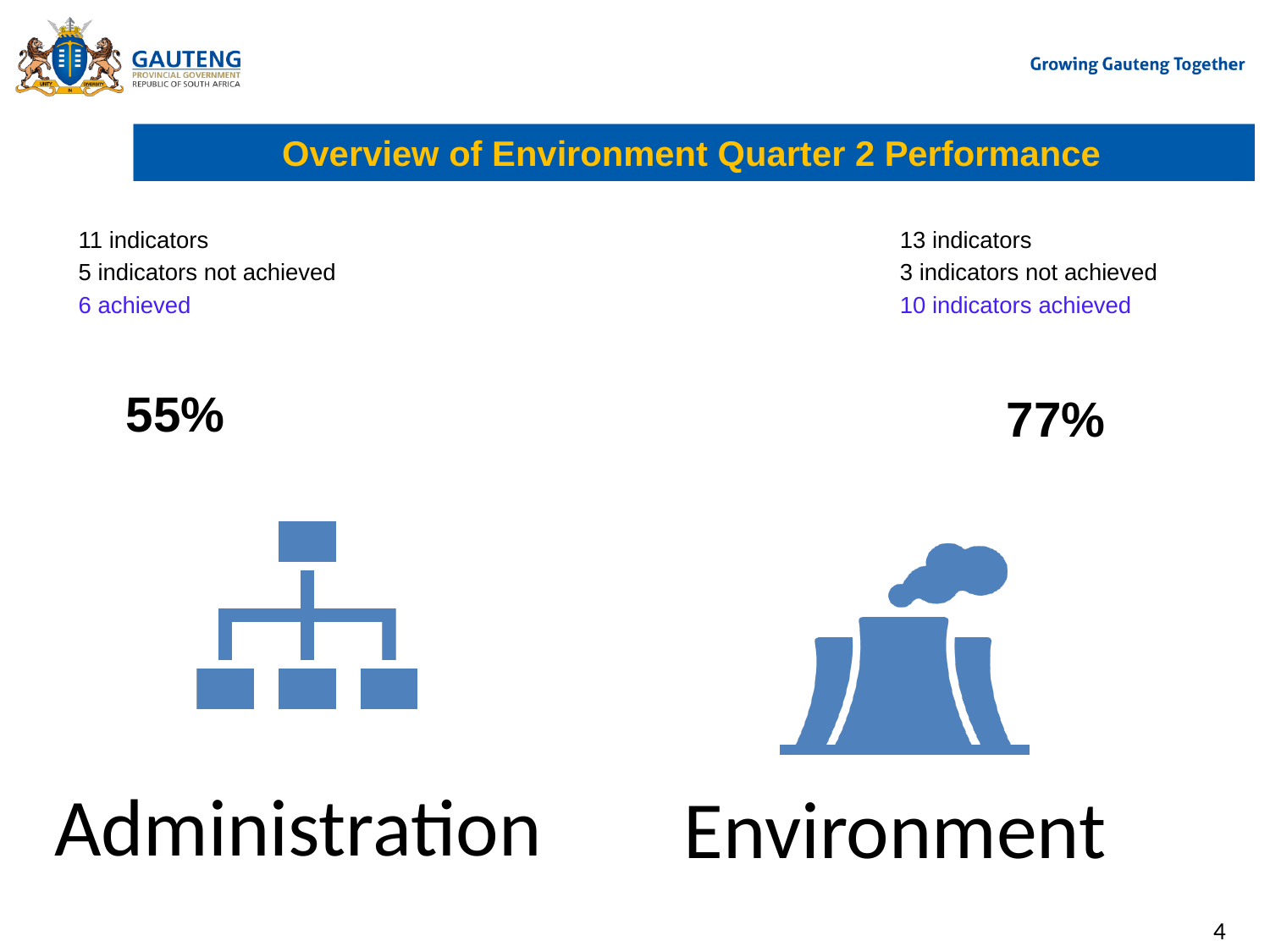

# Overview of Environment Quarter 2 Performance
Administration
Environment
11 indicators
5 indicators not achieved
6 achieved
13 indicators
3 indicators not achieved
10 indicators achieved
55%
77%
4